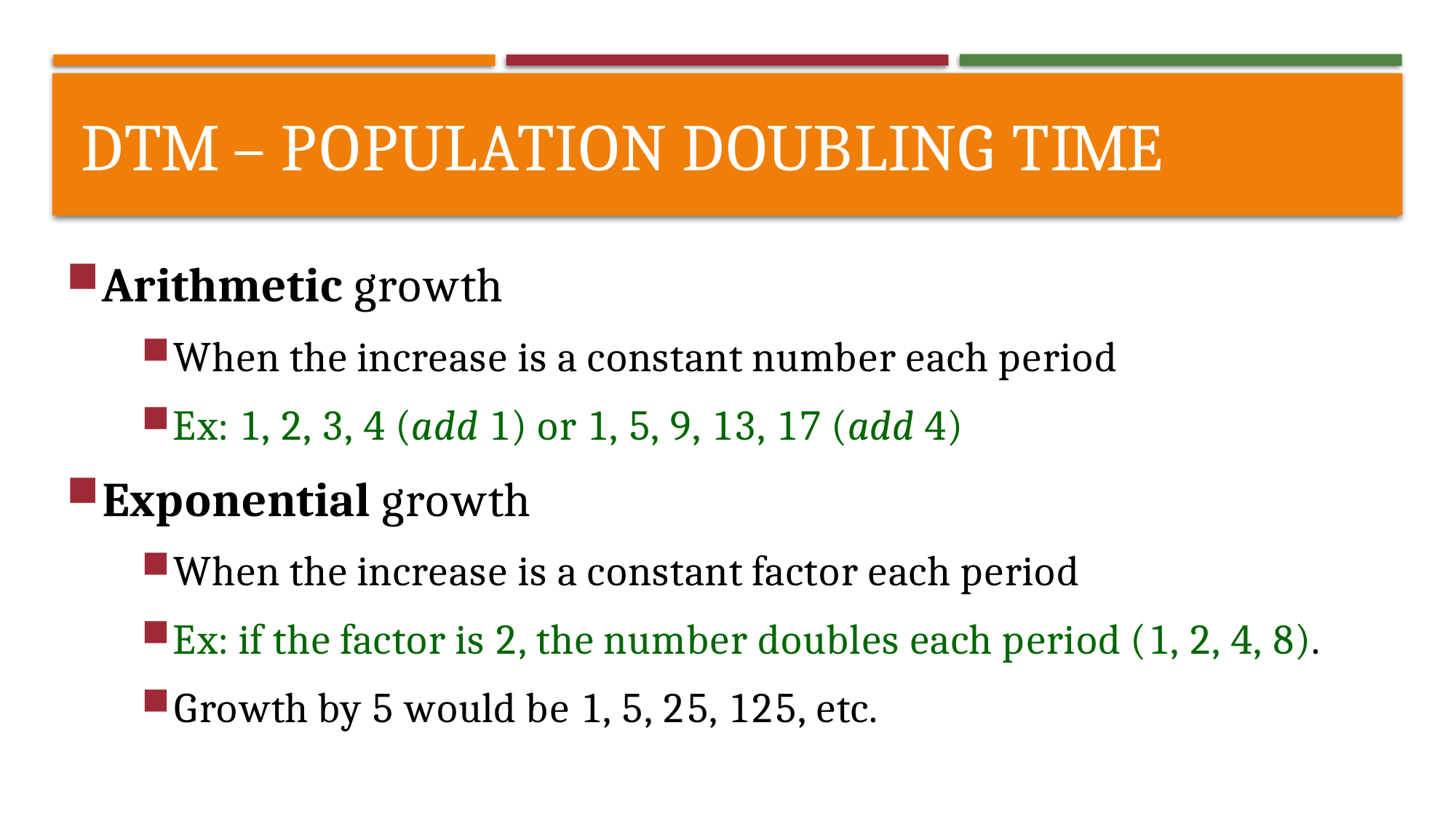

# DTM – Population doubling time
Arithmetic growth
When the increase is a constant number each period
Ex: 1, 2, 3, 4 (add 1) or 1, 5, 9, 13, 17 (add 4)
Exponential growth
When the increase is a constant factor each period
Ex: if the factor is 2, the number doubles each period (1, 2, 4, 8).
Growth by 5 would be 1, 5, 25, 125, etc.